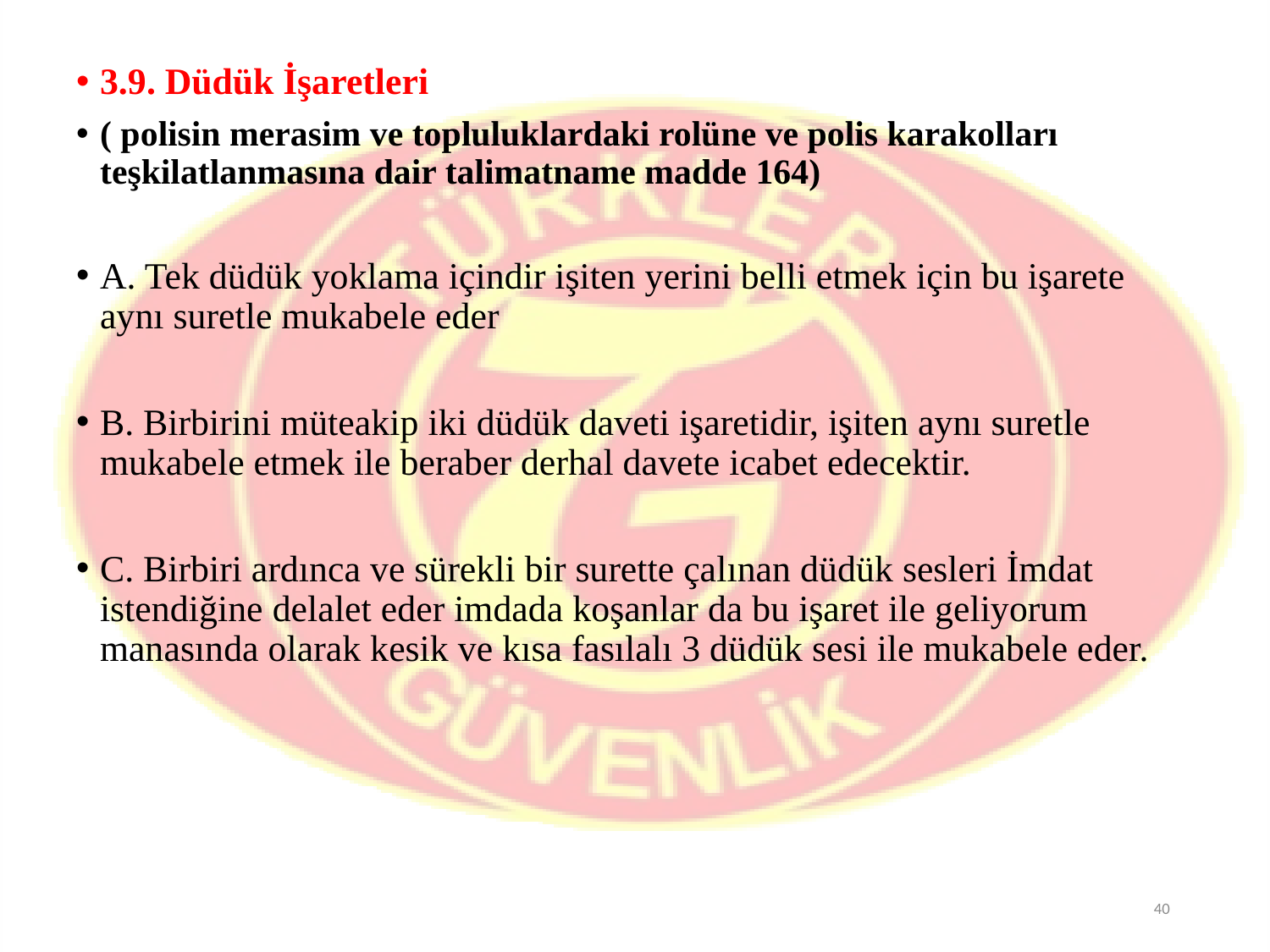

3.9. Düdük İşaretleri
( polisin merasim ve topluluklardaki rolüne ve polis karakolları teşkilatlanmasına dair talimatname madde 164)

A. Tek düdük yoklama içindir işiten yerini belli etmek için bu işarete aynı suretle mukabele eder

B. Birbirini müteakip iki düdük daveti işaretidir, işiten aynı suretle mukabele etmek ile beraber derhal davete icabet edecektir.

C. Birbiri ardınca ve sürekli bir surette çalınan düdük sesleri İmdat istendiğine delalet eder imdada koşanlar da bu işaret ile geliyorum manasında olarak kesik ve kısa fasılalı 3 düdük sesi ile mukabele eder.

40